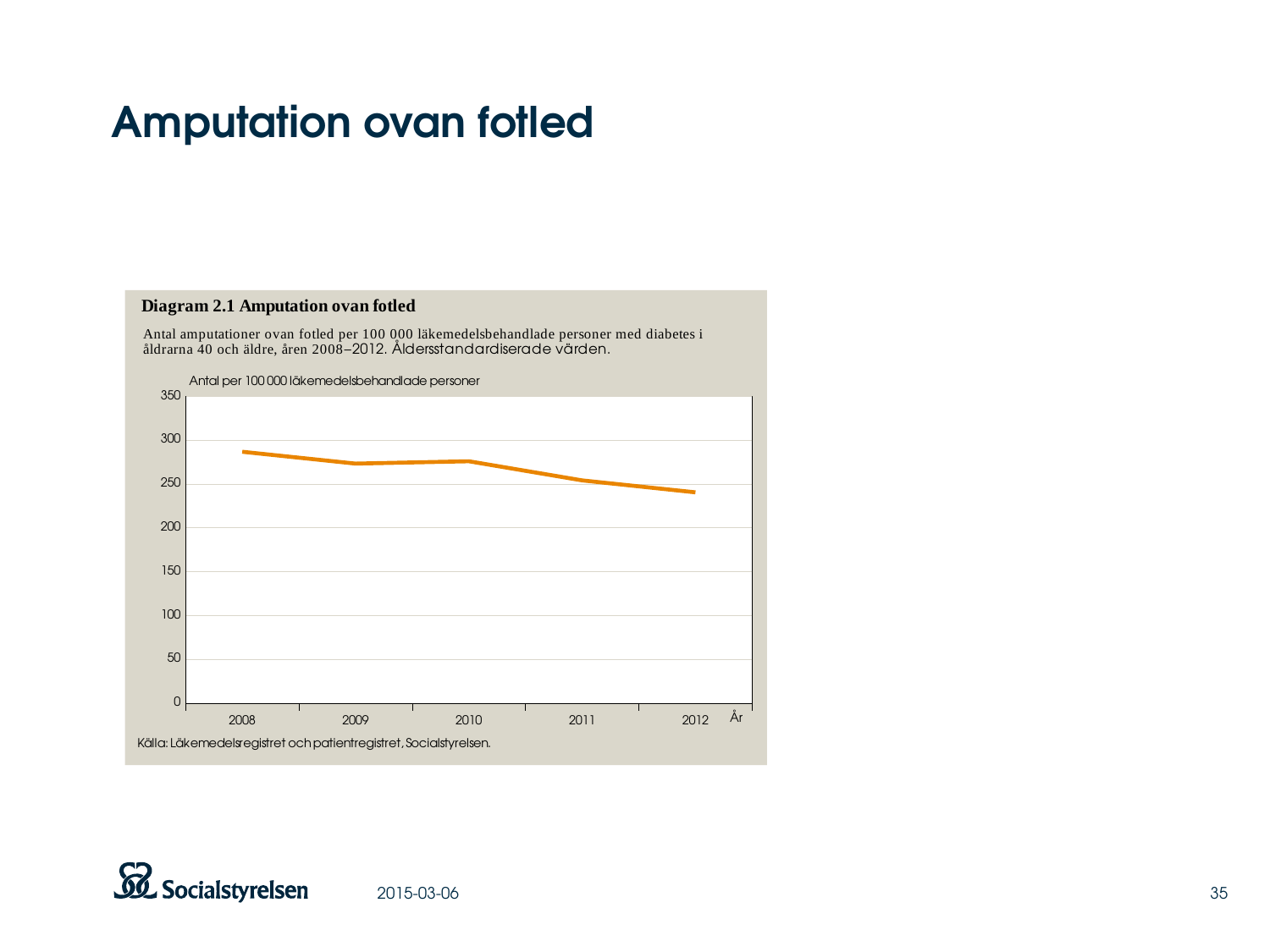

# Amputation ovan fotled

### Chart

| Category |  |
|---|---|
| 2008 | 286.6592545613804 |
| 2009 | 273.1420263550526 |
| 2010 | 275.8081544233418 |
| 2011 | 253.9755726992968 |
| 2012 | 240.3305691409042 |
2015-03-06

35